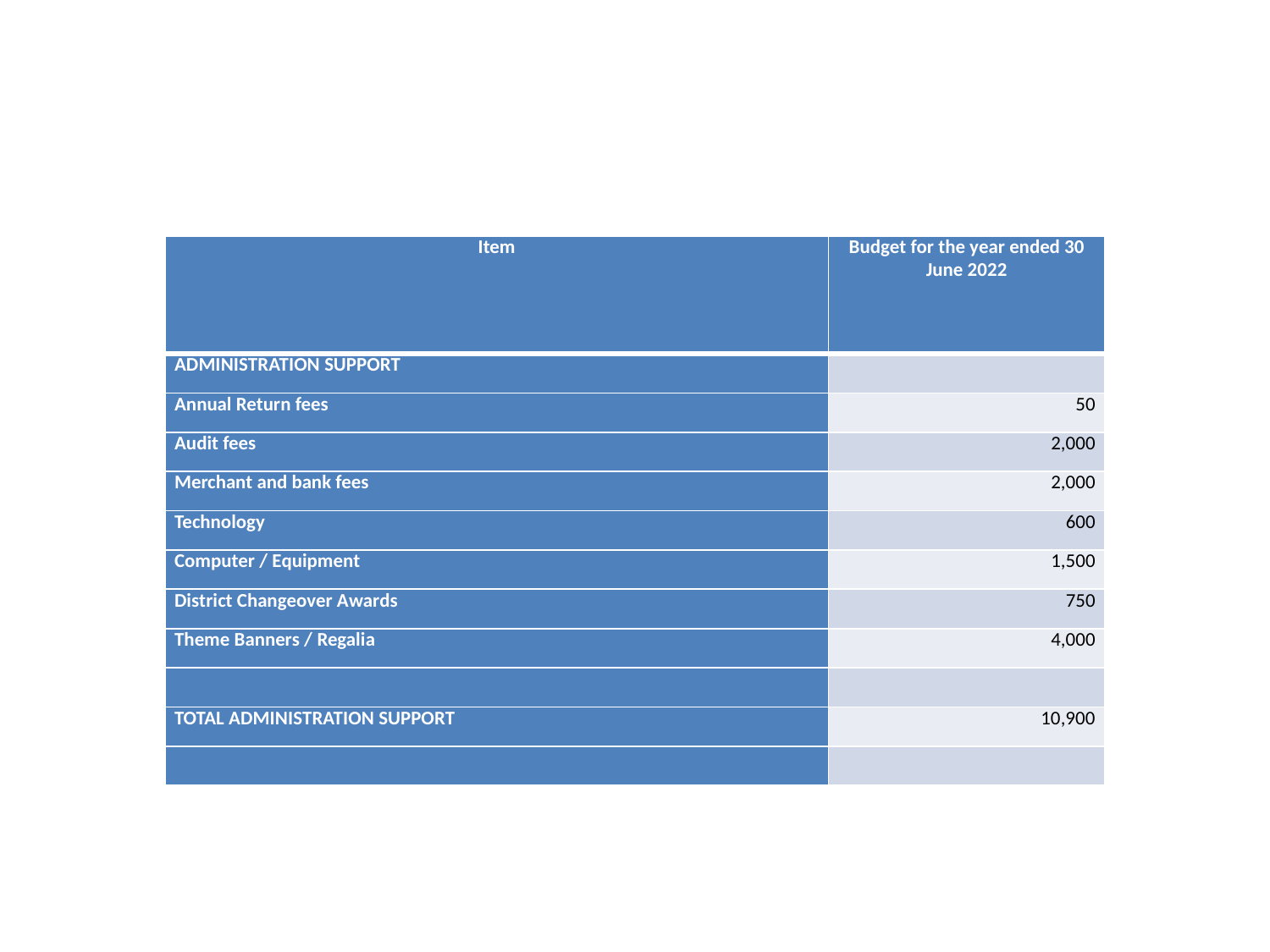

#
| Item | Budget for the year ended 30 June 2022 |
| --- | --- |
| ADMINISTRATION SUPPORT |  |
| Annual Return fees | 50 |
| Audit fees | 2,000 |
| Merchant and bank fees | 2,000 |
| Technology | 600 |
| Computer / Equipment | 1,500 |
| District Changeover Awards | 750 |
| Theme Banners / Regalia | 4,000 |
|  |  |
| TOTAL ADMINISTRATION SUPPORT | 10,900 |
|  |  |